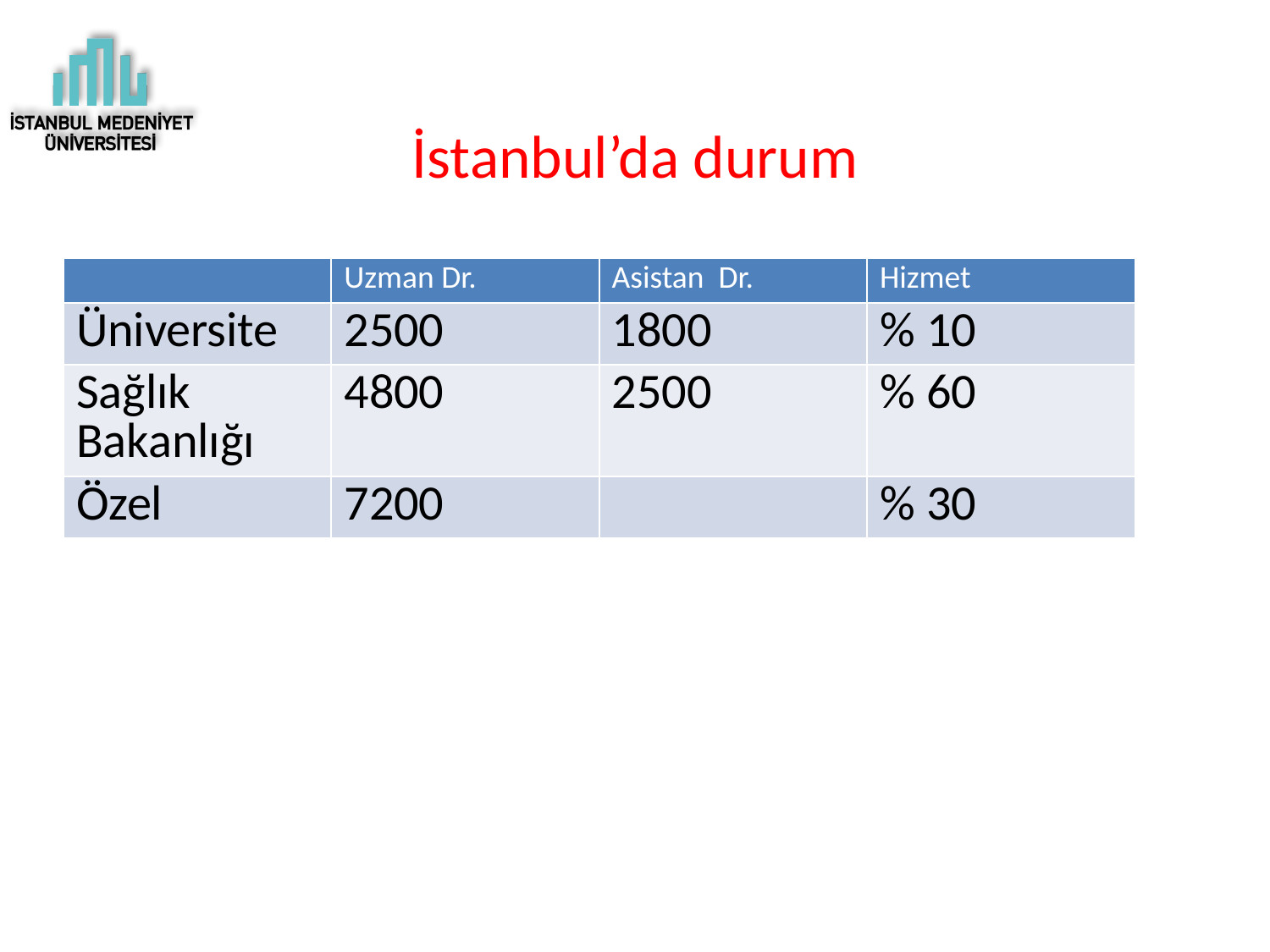

# İstanbul’da durum
|  | Uzman Dr. | Asistan Dr. | Hizmet |
| --- | --- | --- | --- |
| Üniversite | 2500 | 1800 | % 10 |
| Sağlık Bakanlığı | 4800 | 2500 | % 60 |
| Özel | 7200 |  | % 30 |